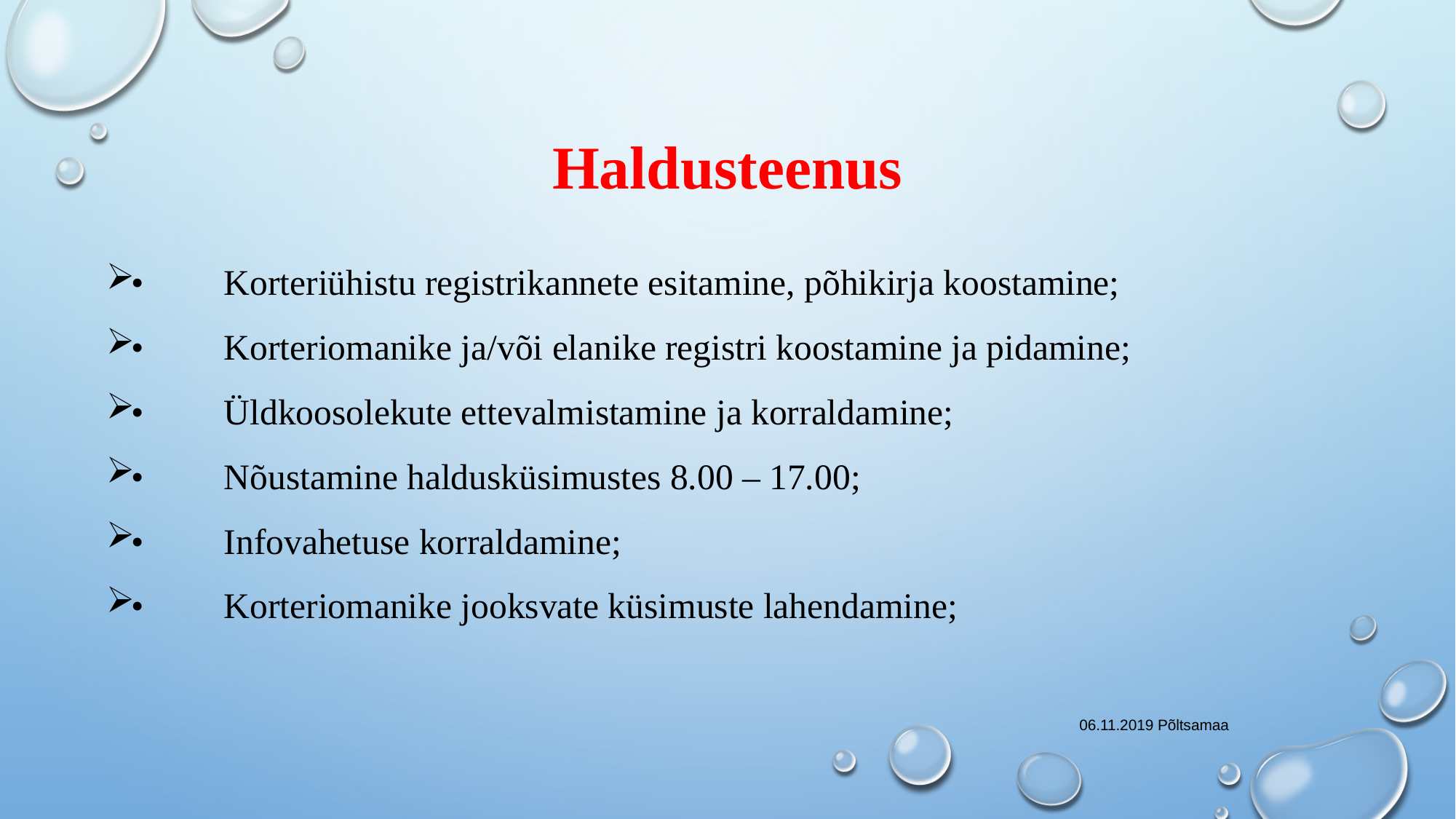

# Haldusteenus
•	Korteriühistu registrikannete esitamine, põhikirja koostamine;
•	Korteriomanike ja/või elanike registri koostamine ja pidamine;
•	Üldkoosolekute ettevalmistamine ja korraldamine;
•	Nõustamine haldusküsimustes 8.00 – 17.00;
•	Infovahetuse korraldamine;
•	Korteriomanike jooksvate küsimuste lahendamine;

06.11.2019 Põltsamaa